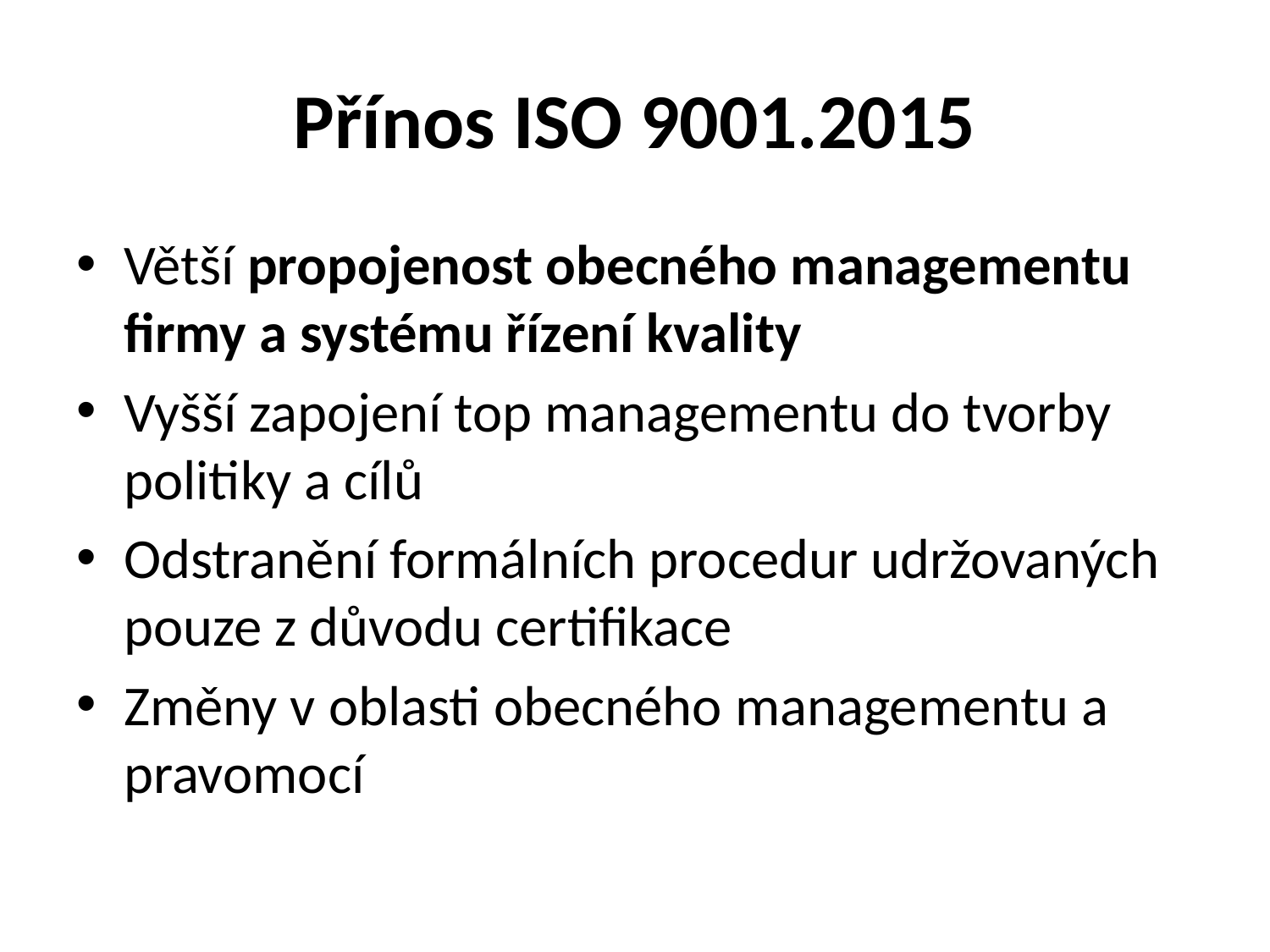

# Přínos ISO 9001.2015
Větší propojenost obecného managementu firmy a systému řízení kvality
Vyšší zapojení top managementu do tvorby politiky a cílů
Odstranění formálních procedur udržovaných pouze z důvodu certifikace
Změny v oblasti obecného managementu a pravomocí